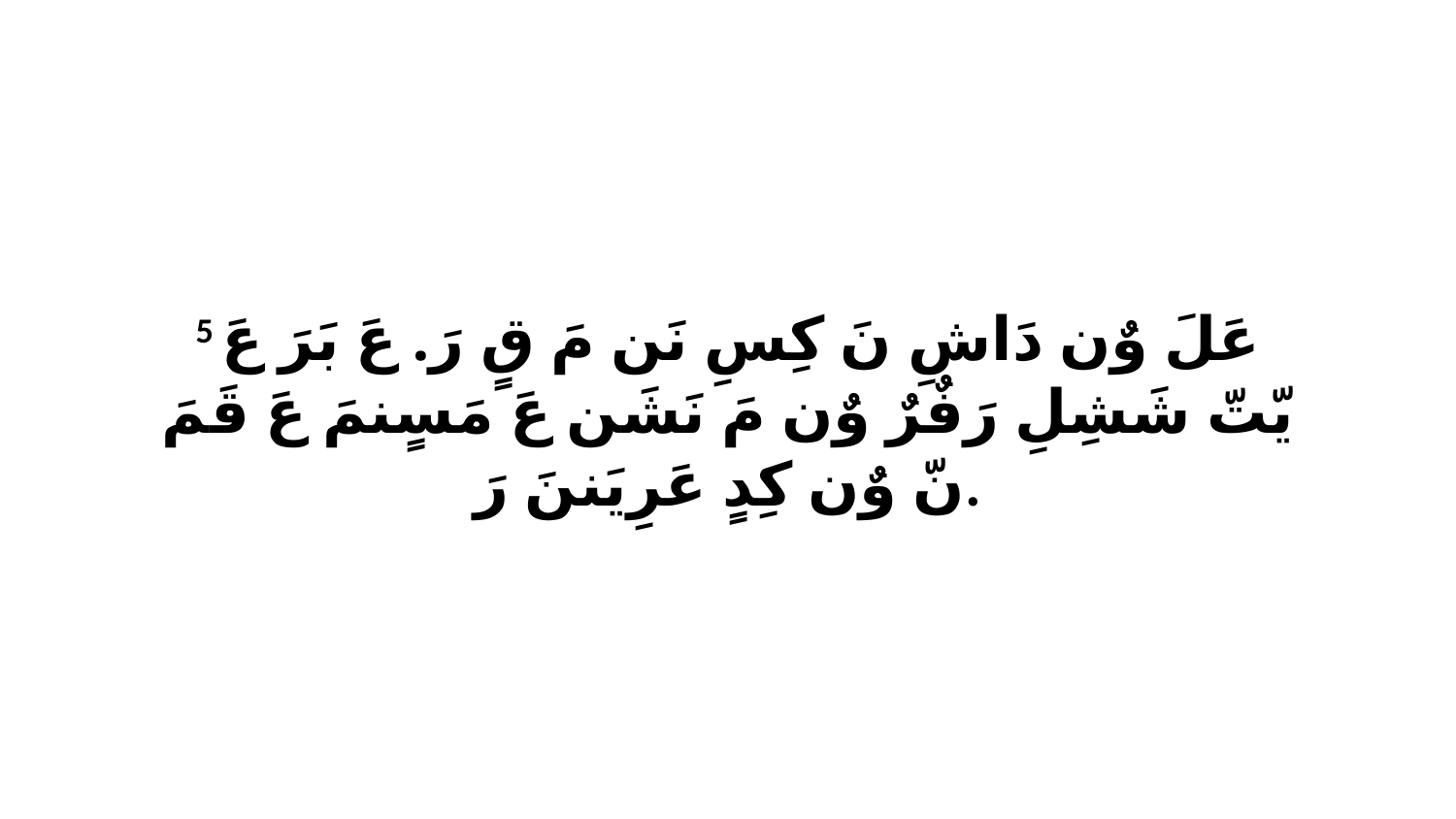

5 عَلَ وٌن دَاشِ نَ كِسِ نَن مَ قٍ رَ. عَ بَرَ عَ يّتّ شَشِلِ رَفٌرٌ وٌن مَ نَشَن عَ مَسٍنمَ عَ قَمَ نّ وٌن كِدٍ عَرِيَننَ رَ.